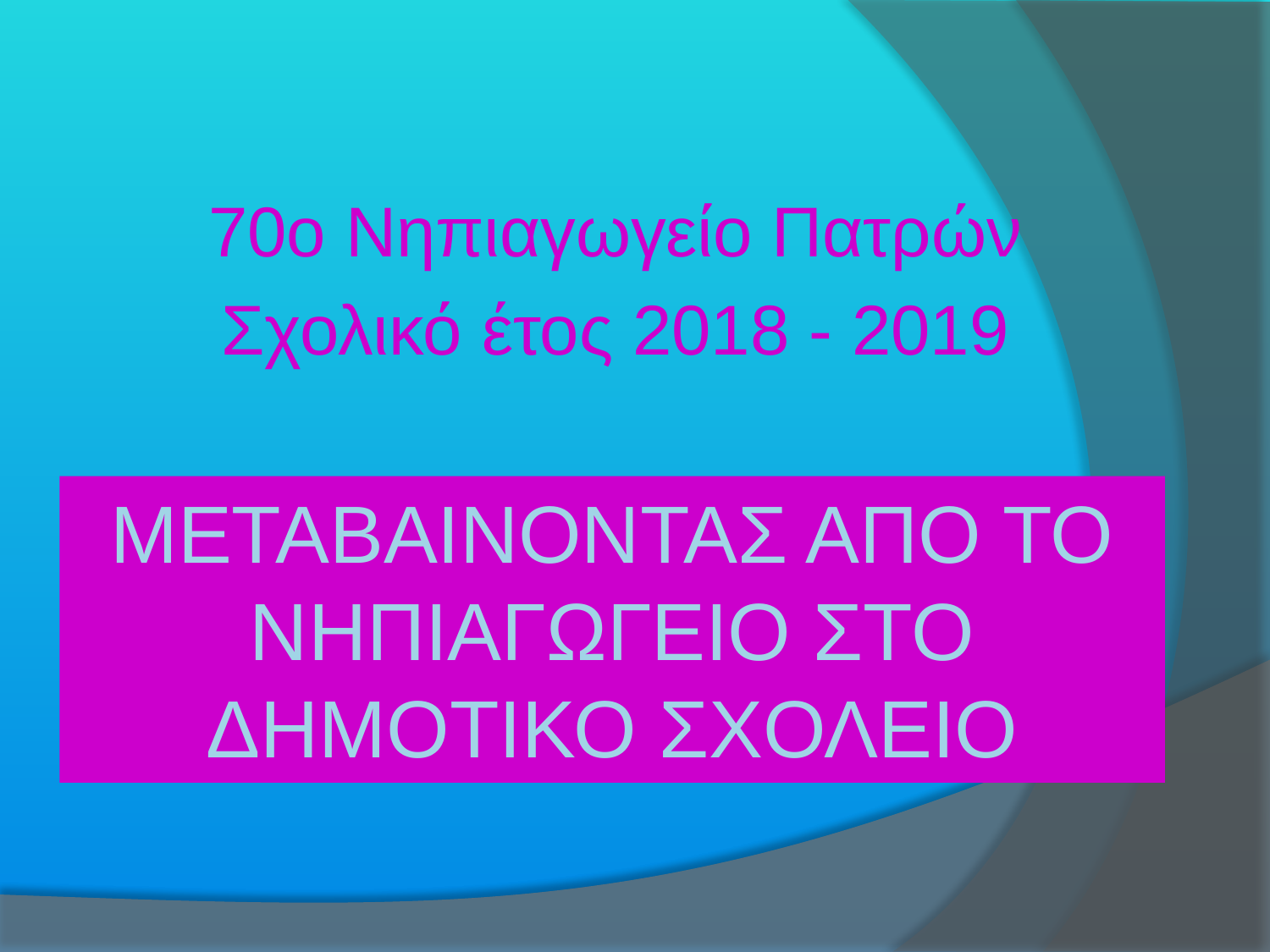

70ο Νηπιαγωγείο Πατρών
Σχολικό έτος 2018 - 2019
# Μεταβαινοντασ απο το Νηπιαγωγειο στο Δημοτικο Σχολειο